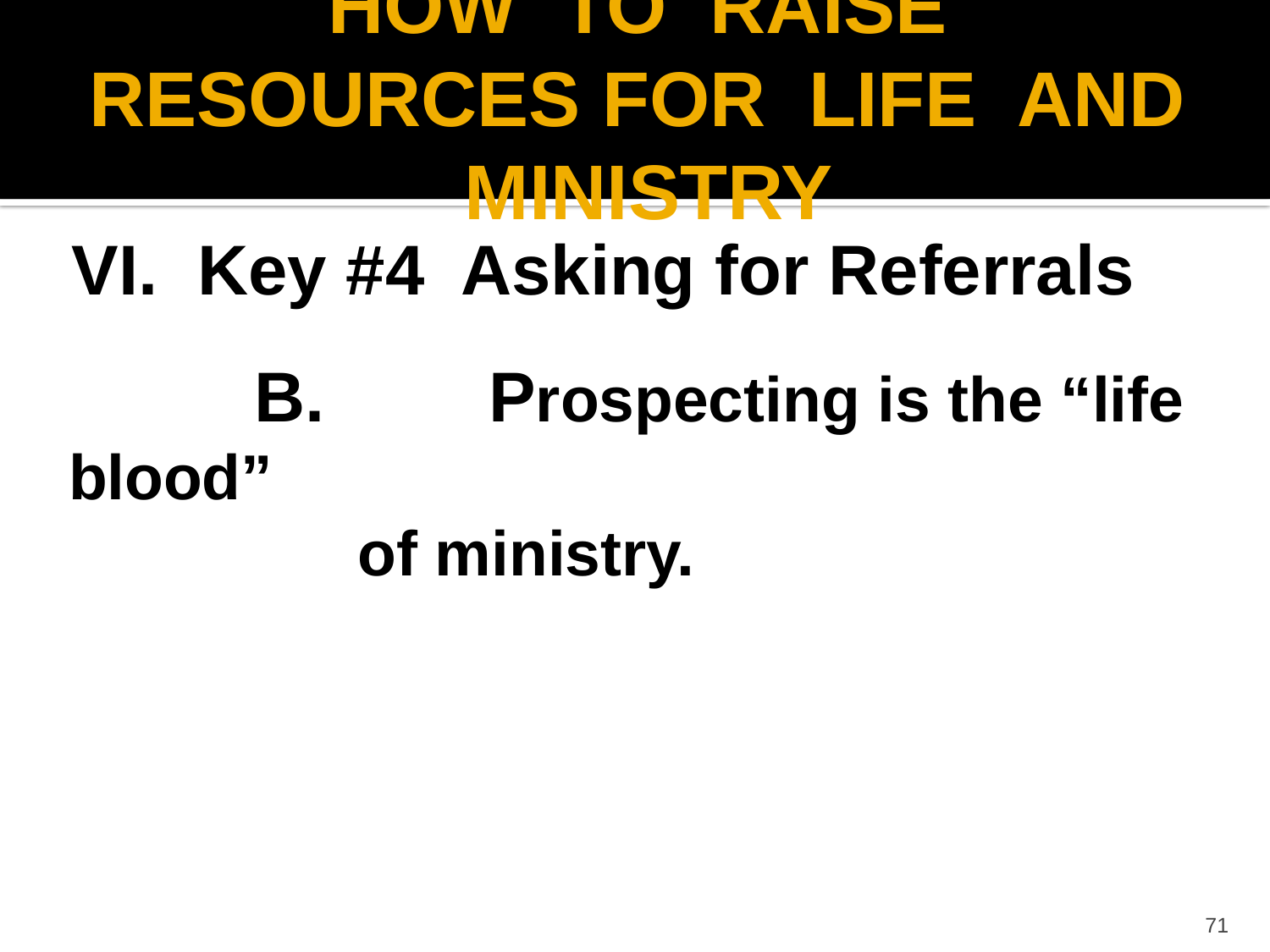

# HOW  TO  RAISE  RESOURCES FOR  LIFE  AND  MINISTRY
VI.  Key #4  Asking for Referrals

		   B.	  Prospecting is the “life blood”
			  of ministry.

71